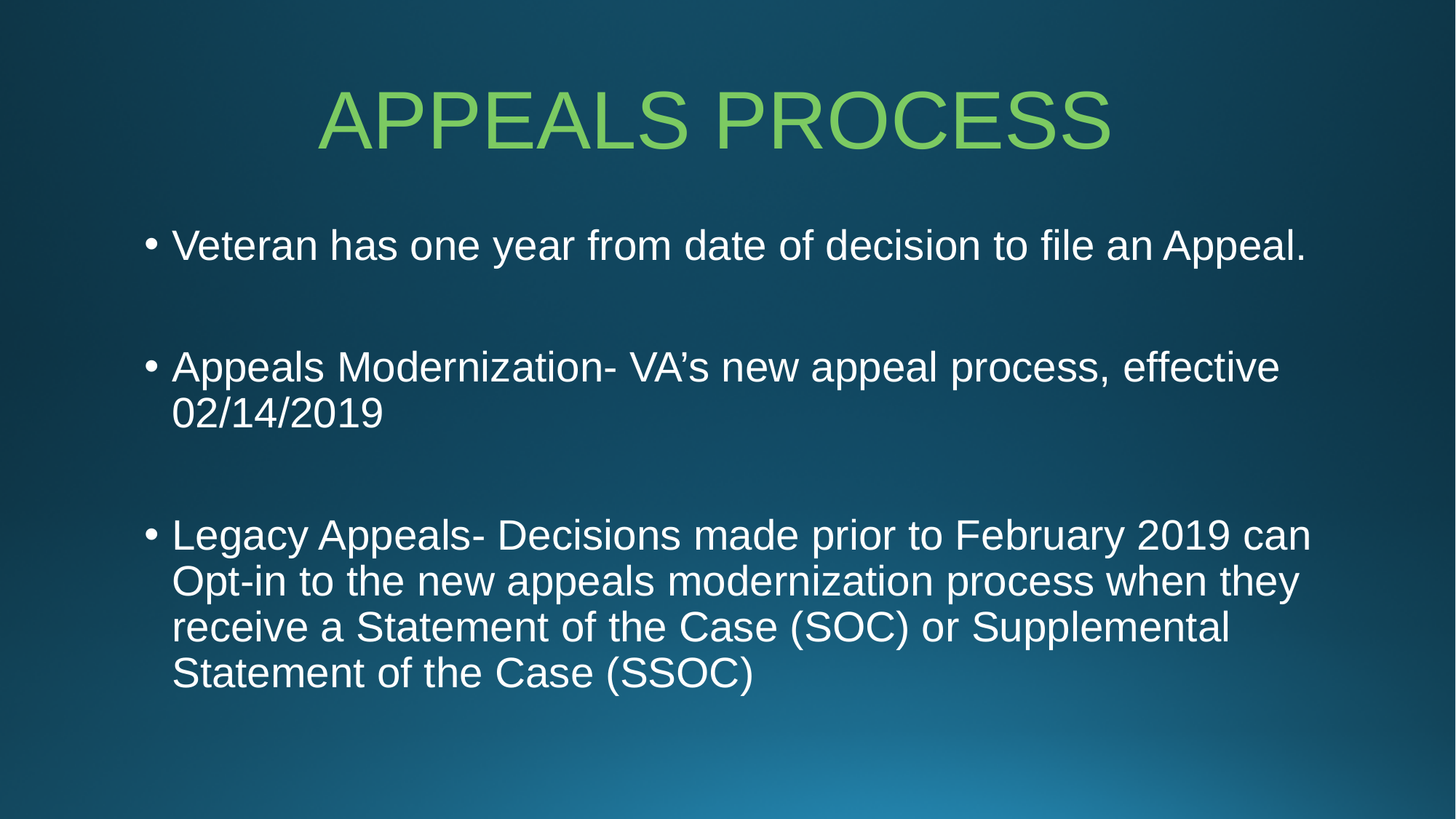

# APPEALS PROCESS
Veteran has one year from date of decision to file an Appeal.

Appeals Modernization- VA’s new appeal process, effective 02/14/2019

Legacy Appeals- Decisions made prior to February 2019 can Opt-in to the new appeals modernization process when they receive a Statement of the Case (SOC) or Supplemental Statement of the Case (SSOC)